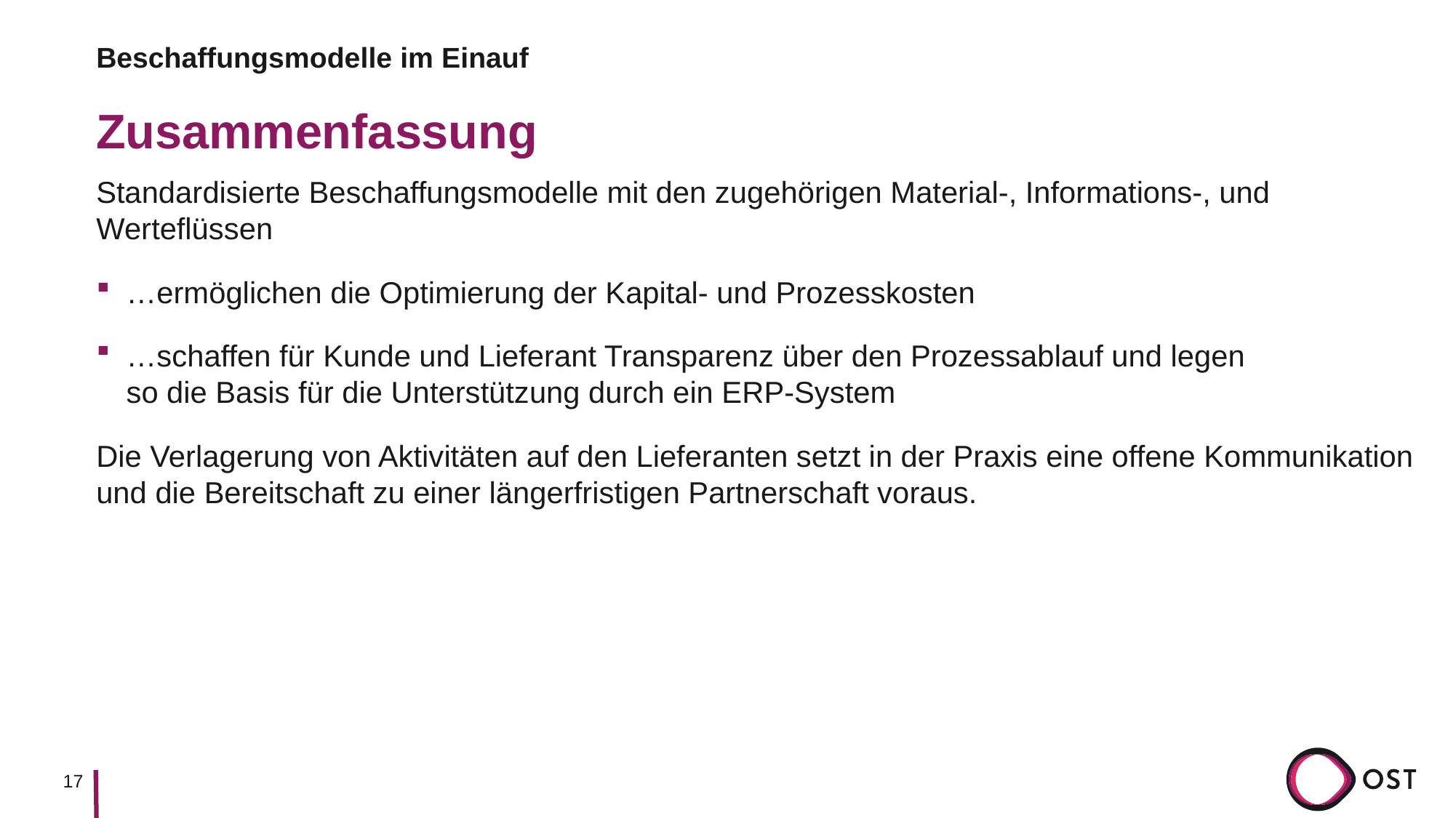

Beschaffungsmodelle im Einauf
# Zusammenfassung
Standardisierte Beschaffungsmodelle mit den zugehörigen Material-, Informations-, und
Werteflüssen
…ermöglichen die Optimierung der Kapital- und Prozesskosten
…schaffen für Kunde und Lieferant Transparenz über den Prozessablauf und legen
so die Basis für die Unterstützung durch ein ERP-System
Die Verlagerung von Aktivitäten auf den Lieferanten setzt in der Praxis eine offene Kommunikation und die Bereitschaft zu einer längerfristigen Partnerschaft voraus.
17